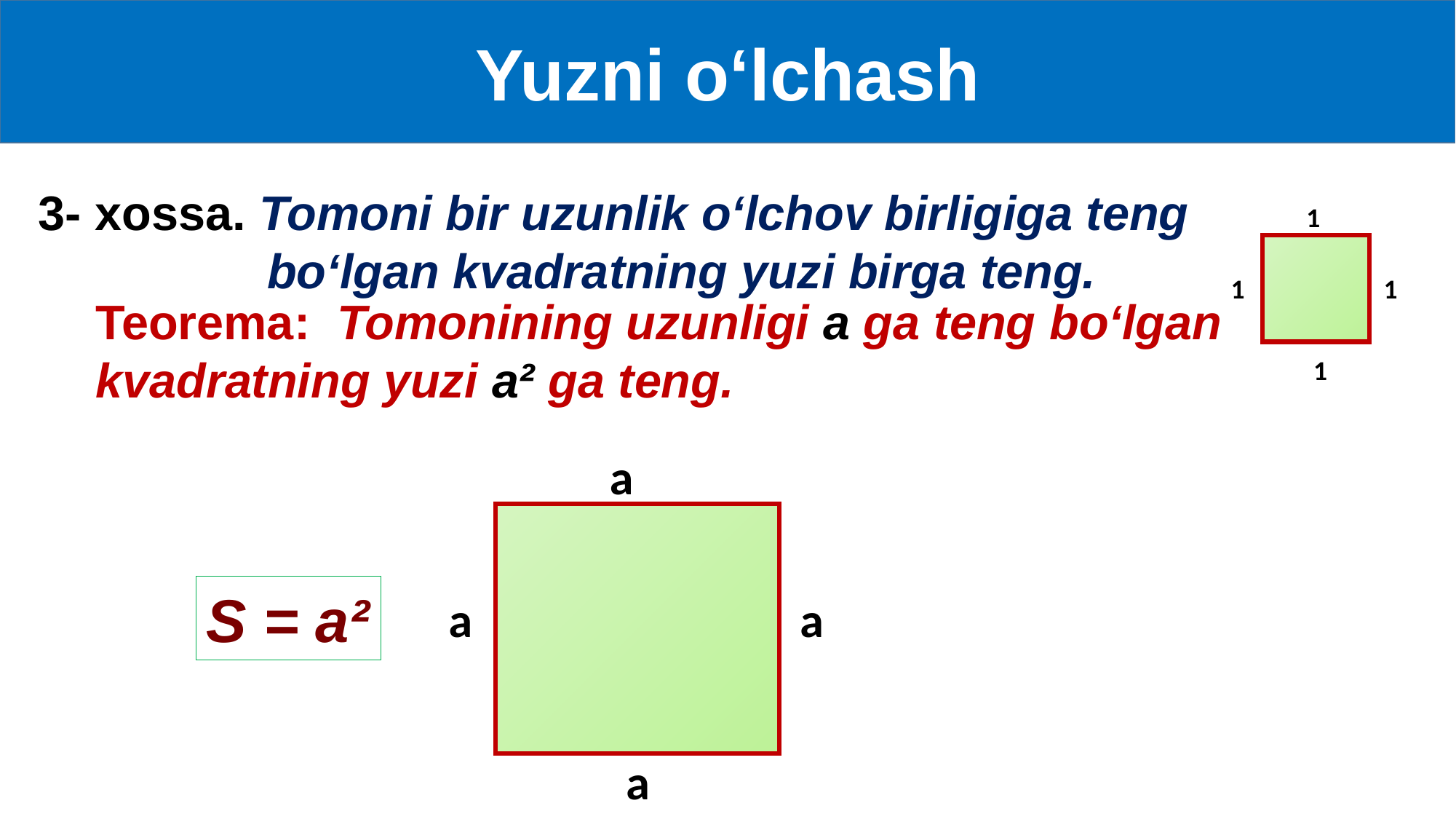

Yuzni o‘lchash
3- xossa. Tomoni bir uzunlik o‘lchov birligiga teng
                 bo‘lgan kvadratning yuzi birga teng.
1

1
1
Teorema:  Tomonining uzunligi a ga teng bo‘lgan      kvadratning yuzi a² ga teng.
1
a

S = a²
a
a
a